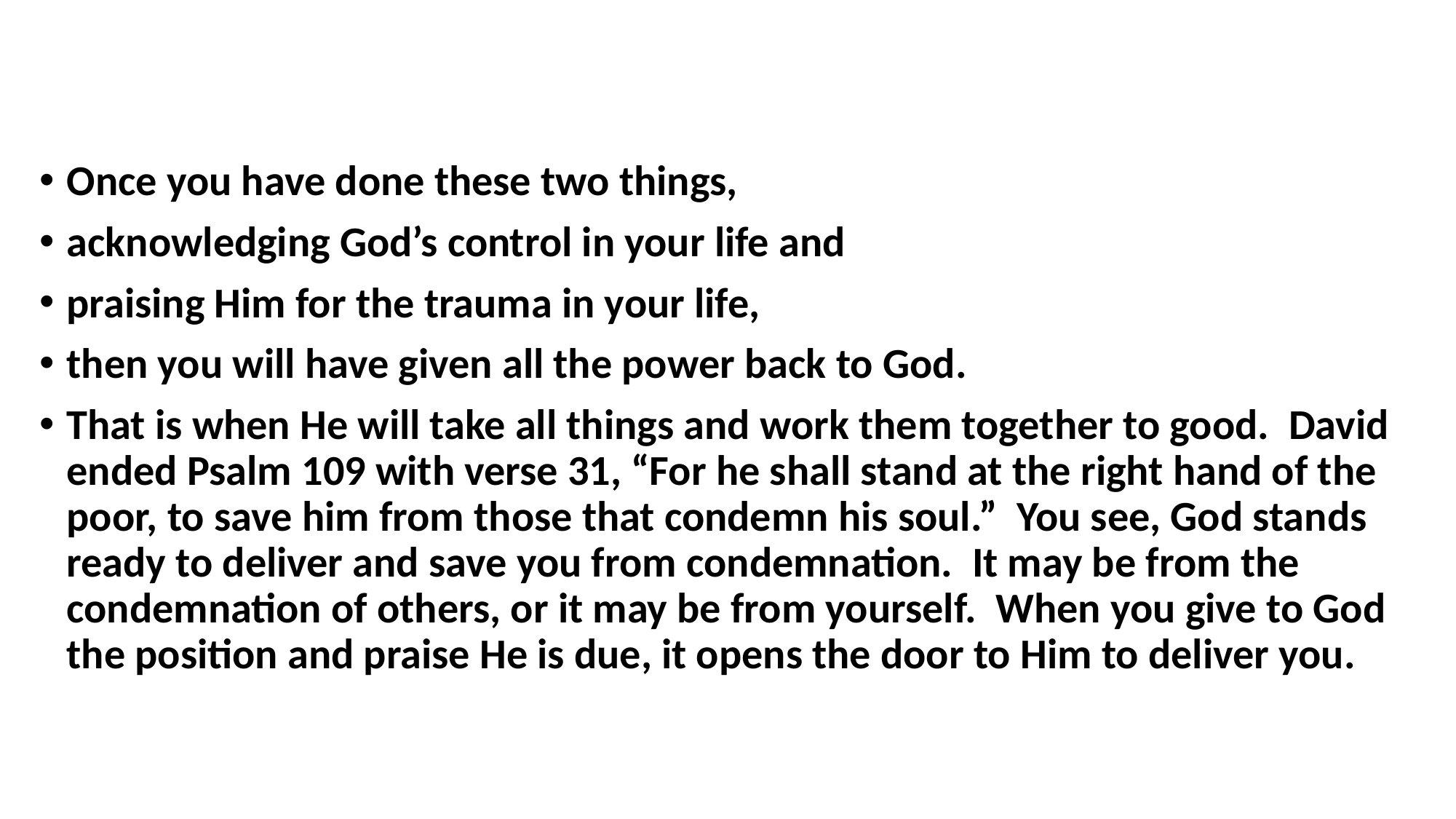

#
Once you have done these two things,
acknowledging God’s control in your life and
praising Him for the trauma in your life,
then you will have given all the power back to God.
That is when He will take all things and work them together to good.  David ended Psalm 109 with verse 31, “For he shall stand at the right hand of the poor, to save him from those that condemn his soul.”  You see, God stands ready to deliver and save you from condemnation.  It may be from the condemnation of others, or it may be from yourself.  When you give to God the position and praise He is due, it opens the door to Him to deliver you.